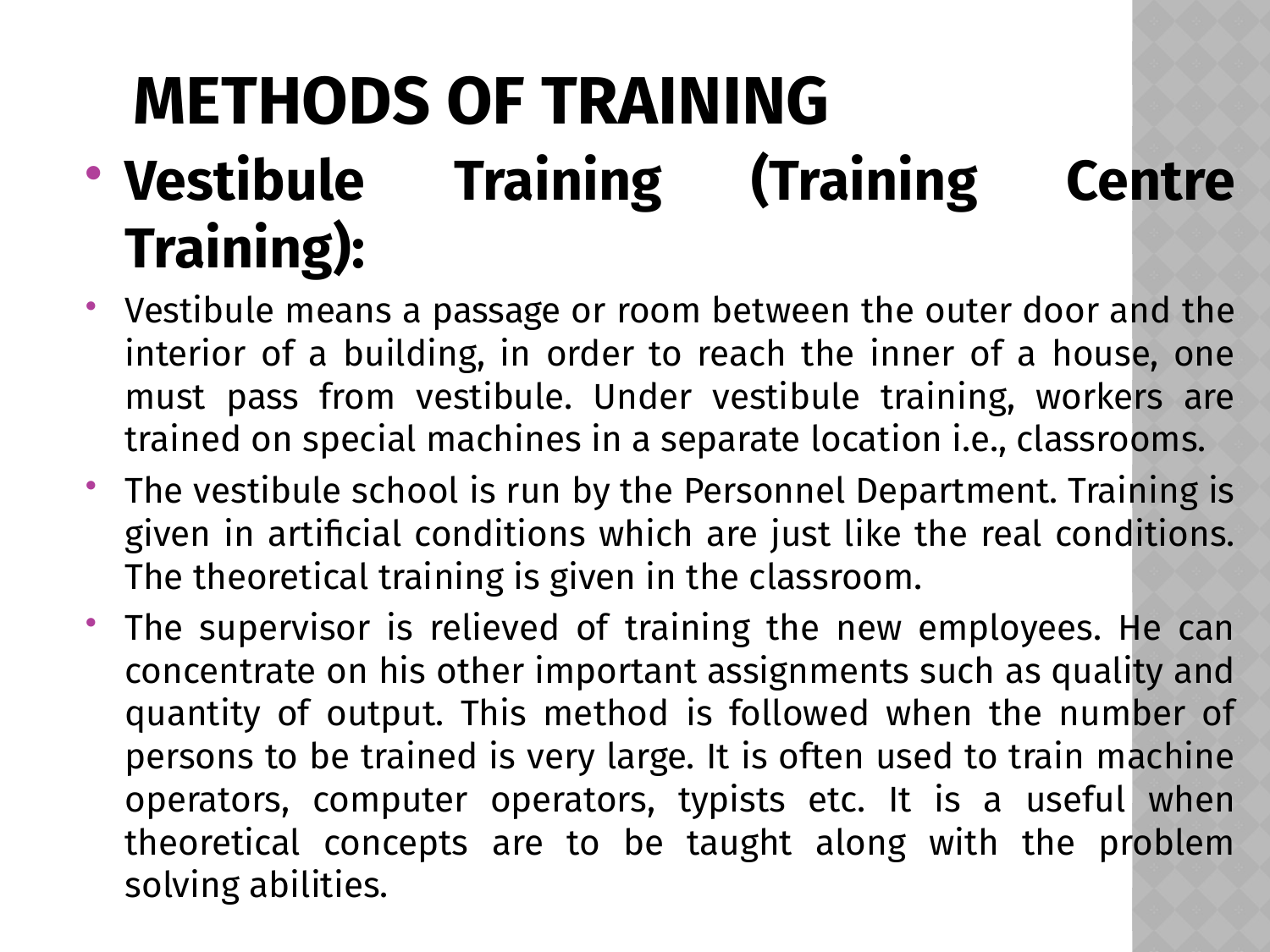

# Methods of Training
Vestibule Training (Training Centre Training):
Vestibule means a passage or room between the outer door and the interior of a building, in order to reach the inner of a house, one must pass from vestibule. Under vestibule training, workers are trained on special machines in a separate location i.e., classrooms.
The vestibule school is run by the Personnel Department. Training is given in artificial conditions which are just like the real conditions. The theoretical training is given in the classroom.
The supervisor is relieved of training the new employees. He can concentrate on his other important assignments such as quality and quantity of output. This method is followed when the number of persons to be trained is very large. It is often used to train machine operators, computer operators, typists etc. It is a useful when theoretical concepts are to be taught along with the problem solving abilities.